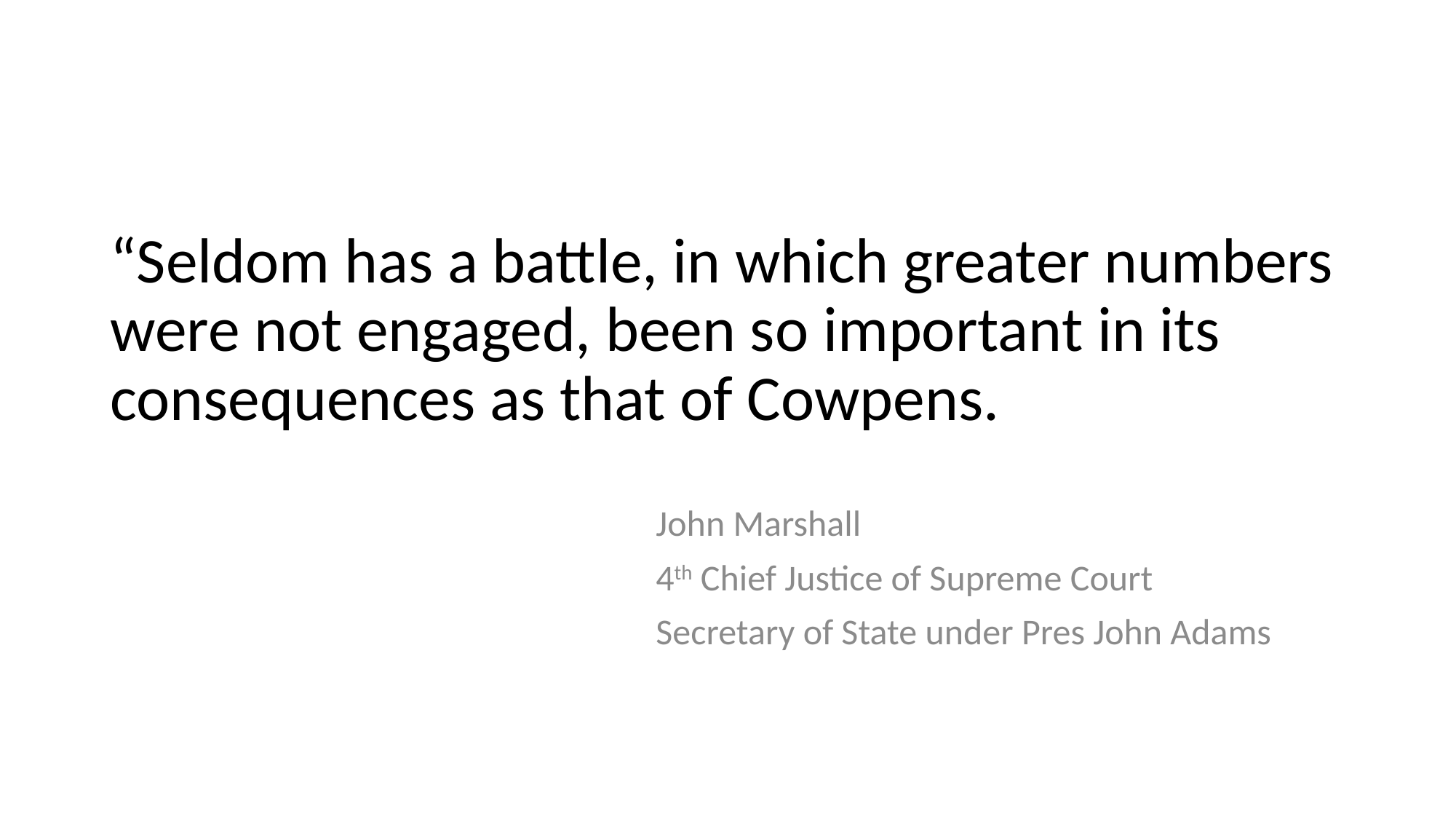

# “Seldom has a battle, in which greater numbers were not engaged, been so important in its consequences as that of Cowpens.
					John Marshall
					4th Chief Justice of Supreme Court
					Secretary of State under Pres John Adams